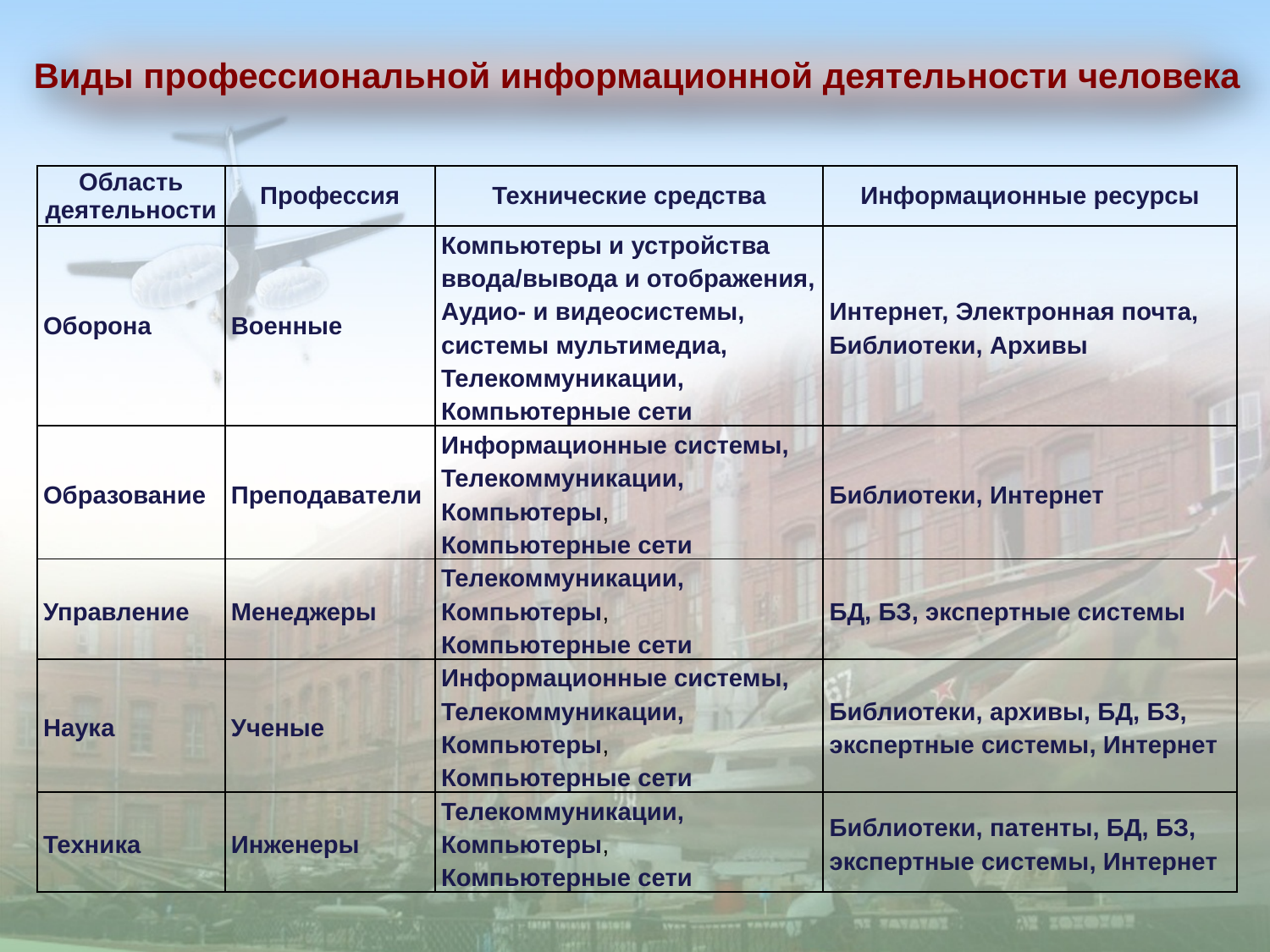

Виды профессиональной информационной деятельности человека
| Область деятельности | Профессия | Технические средства | Информационные ресурсы |
| --- | --- | --- | --- |
| Оборона | Военные | Компьютеры и устройства ввода/вывода и отображения, Аудио- и видеосистемы, системы мультимедиа, Телекоммуникации, Компьютерные сети | Интернет, Электронная почта, Библиотеки, Архивы |
| Образование | Преподаватели | Информационные системы, Телекоммуникации, Компьютеры, Компьютерные сети | Библиотеки, Интернет |
| Управление | Менеджеры | Телекоммуникации, Компьютеры, Компьютерные сети | БД, БЗ, экспертные системы |
| Наука | Ученые | Информационные системы, Телекоммуникации, Компьютеры, Компьютерные сети | Библиотеки, архивы, БД, БЗ, экспертные системы, Интернет |
| Техника | Инженеры | Телекоммуникации, Компьютеры, Компьютерные сети | Библиотеки, патенты, БД, БЗ, экспертные системы, Интернет |